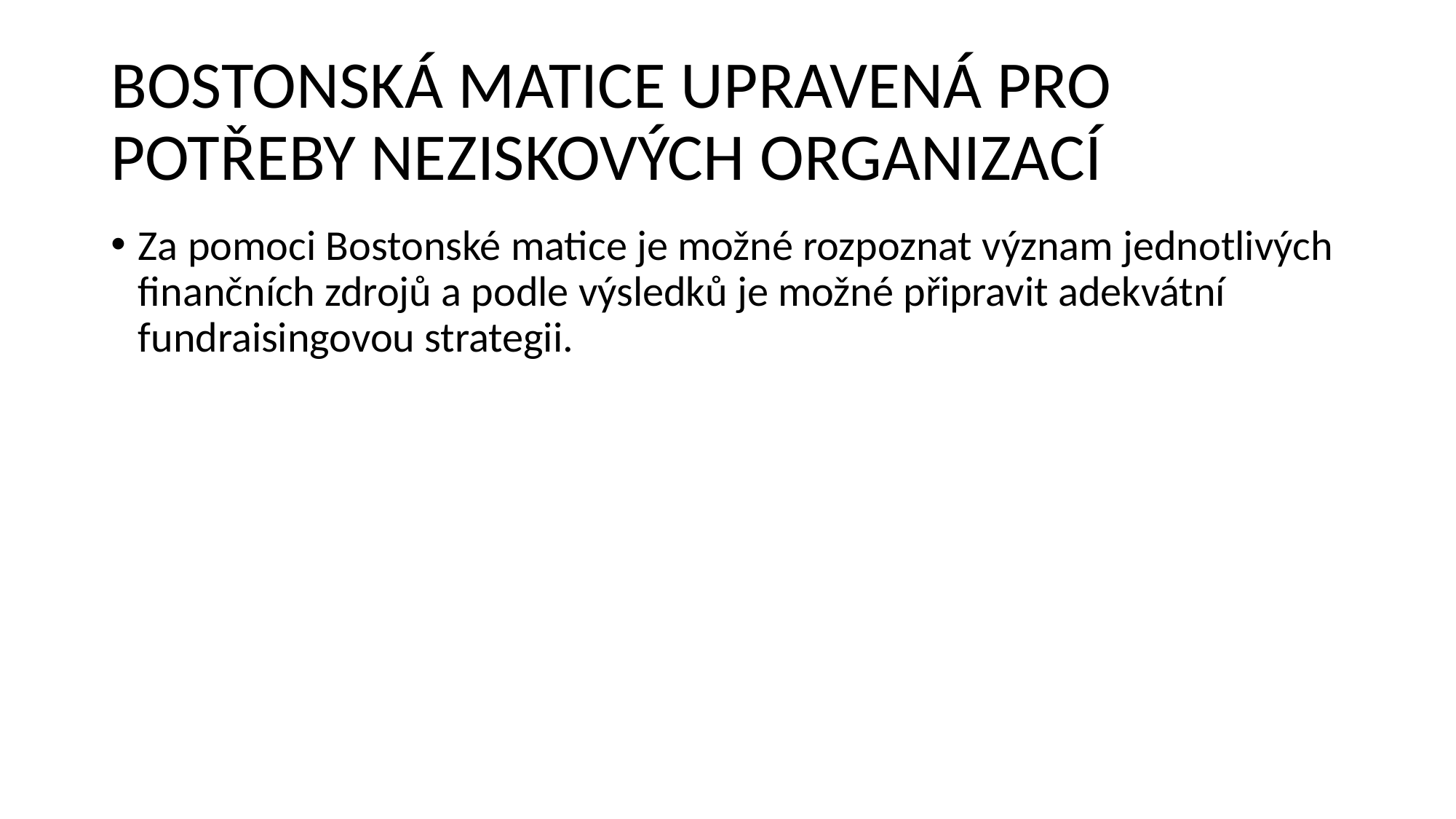

# Bostonská matice upravená pro potřeby neziskových organizací
Za pomoci Bostonské matice je možné rozpoznat význam jednotlivých finančních zdrojů a podle výsledků je možné připravit adekvátní fundraisingovou strategii.